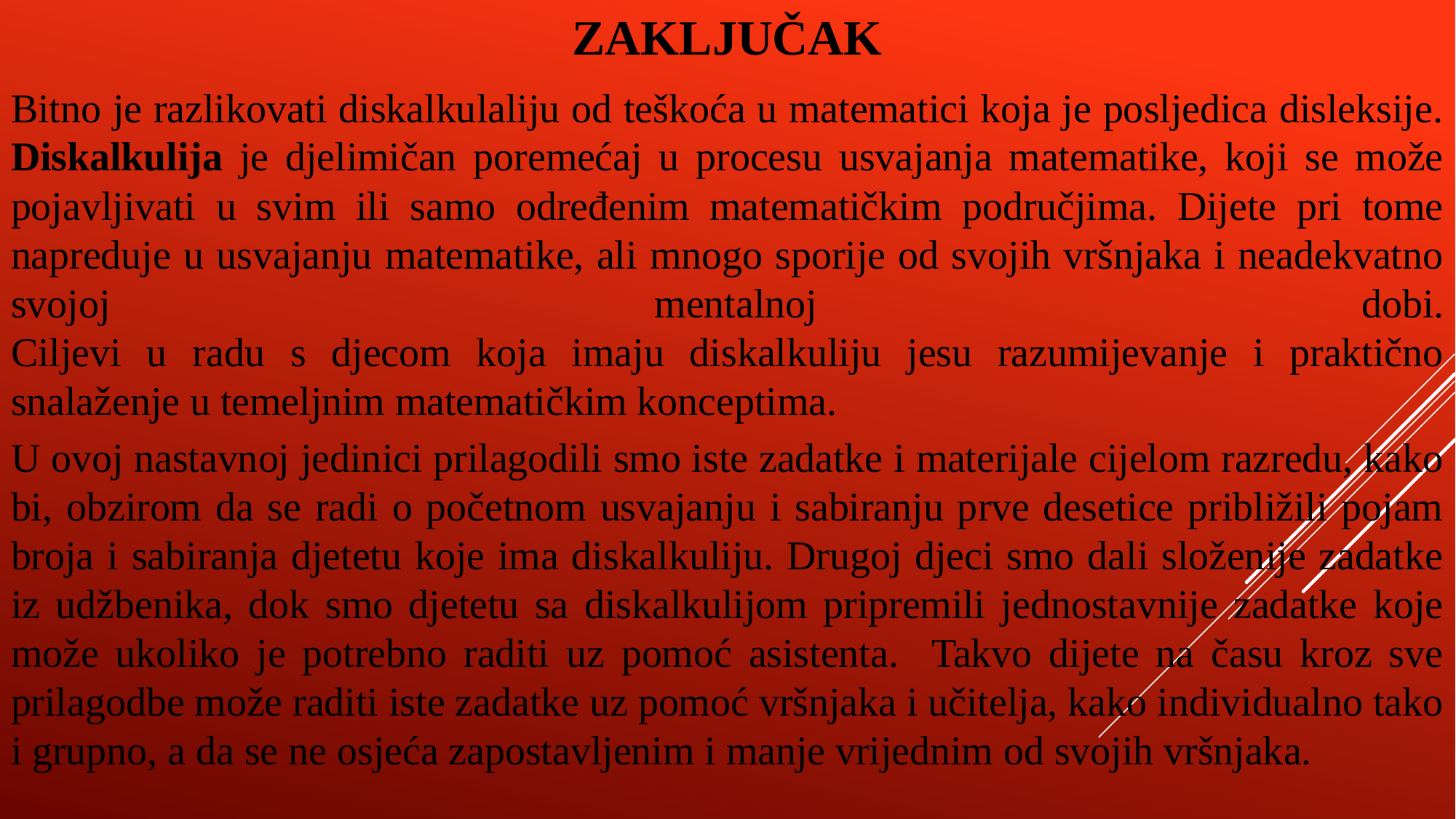

ZAKLJUČAK
Bitno je razlikovati diskalkulaliju od teškoća u matematici koja je posljedica disleksije. Diskalkulija je djelimičan poremećaj u procesu usvajanja matematike, koji se može pojavljivati u svim ili samo određenim matematičkim područjima. Dijete pri tome napreduje u usvajanju matematike, ali mnogo sporije od svojih vršnjaka i neadekvatno svojoj mentalnoj dobi.
Ciljevi u radu s djecom koja imaju diskalkuliju jesu razumijevanje i praktično snalaženje u temeljnim matematičkim konceptima.
U ovoj nastavnoj jedinici prilagodili smo iste zadatke i materijale cijelom razredu, kako bi, obzirom da se radi o početnom usvajanju i sabiranju prve desetice približili pojam broja i sabiranja djetetu koje ima diskalkuliju. Drugoj djeci smo dali složenije zadatke iz udžbenika, dok smo djetetu sa diskalkulijom pripremili jednostavnije zadatke koje može ukoliko je potrebno raditi uz pomoć asistenta.  Takvo dijete na času kroz sve prilagodbe može raditi iste zadatke uz pomoć vršnjaka i učitelja, kako individualno tako i grupno, a da se ne osjeća zapostavljenim i manje vrijednim od svojih vršnjaka.